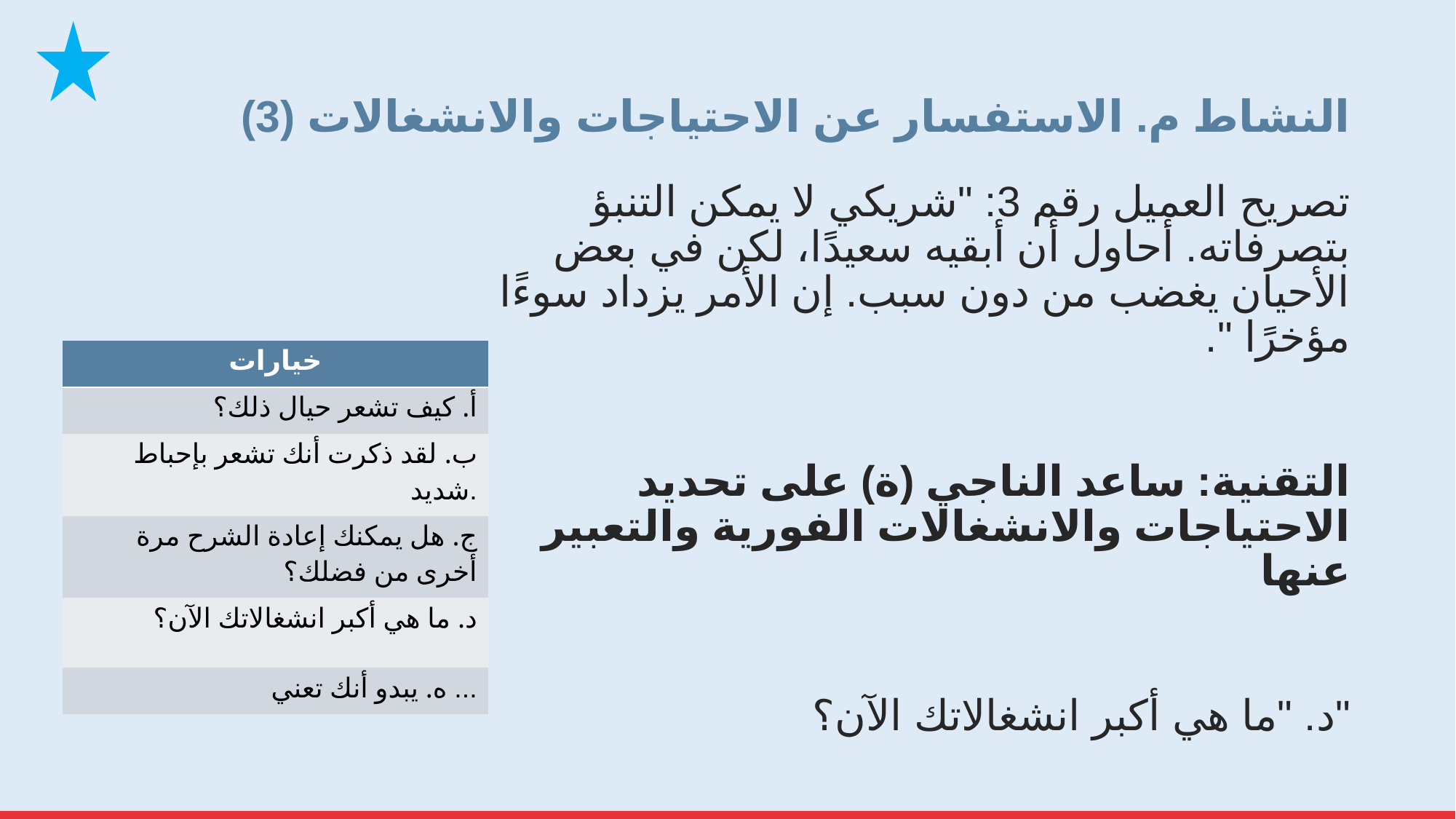

# النشاط م. الاستفسار عن الاحتياجات والانشغالات (3)
تصريح العميل رقم 3: "شريكي لا يمكن التنبؤ بتصرفاته. أحاول أن أبقيه سعيدًا، لكن في بعض الأحيان يغضب من دون سبب. إن الأمر يزداد سوءًا مؤخرًا ".

التقنية: ساعد الناجي (ة) على تحديد الاحتياجات والانشغالات الفورية والتعبير عنها

د. "ما هي أكبر انشغالاتك الآن؟"

| خيارات |
| --- |
| أ. كيف تشعر حيال ذلك؟ |
| ب. لقد ذكرت أنك تشعر بإحباط شديد. |
| ج. هل يمكنك إعادة الشرح مرة أخرى من فضلك؟ |
| د. ما هي أكبر انشغالاتك الآن؟ |
| ه. يبدو أنك تعني ... |